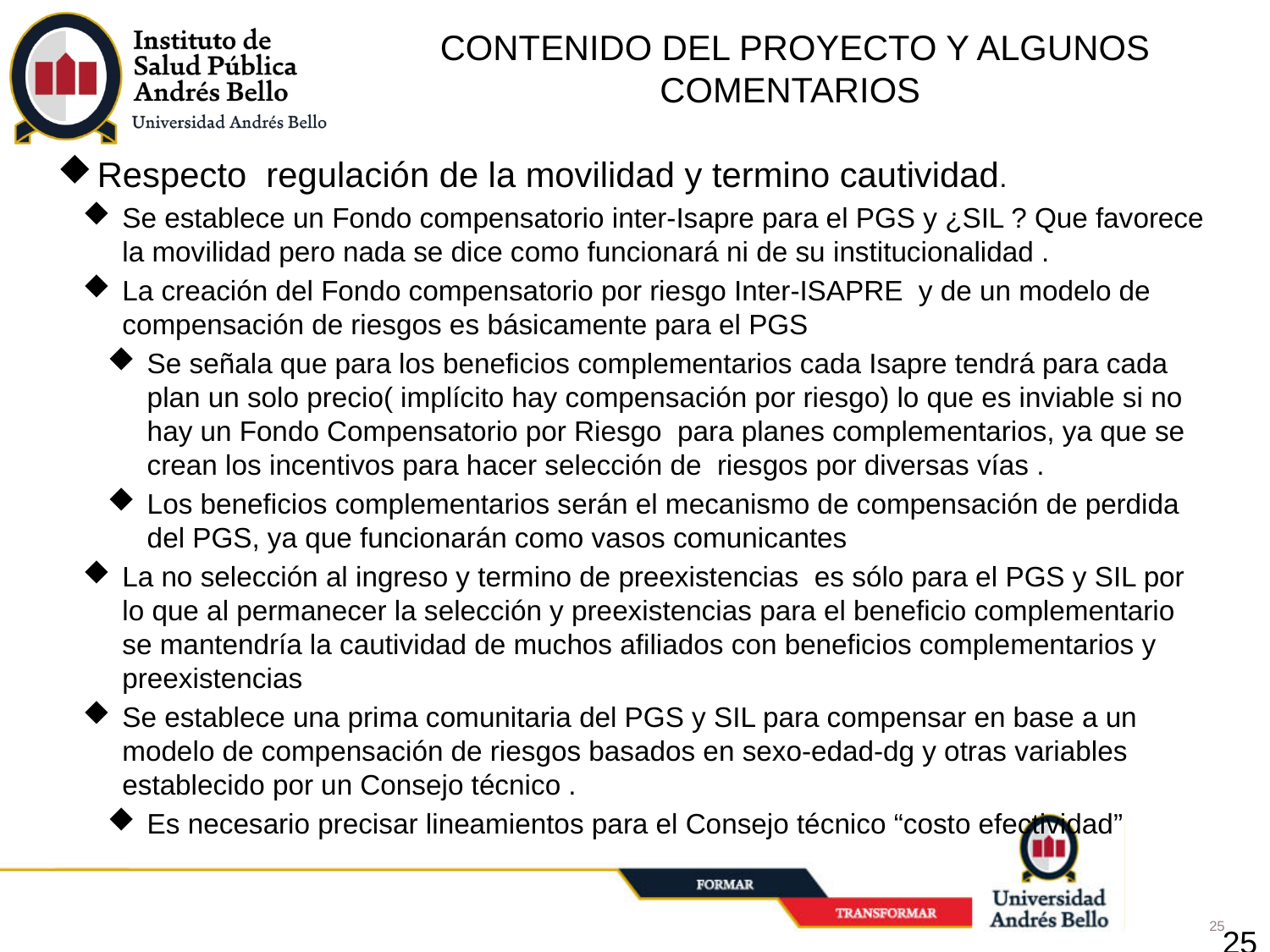

# CONTENIDO DEL PROYECTO Y ALGUNOS COMENTARIOS
Respecto  regulación de la movilidad y termino cautividad.
Se establece un Fondo compensatorio inter-Isapre para el PGS y ¿SIL ? Que favorece la movilidad pero nada se dice como funcionará ni de su institucionalidad .
La creación del Fondo compensatorio por riesgo Inter-ISAPRE  y de un modelo de compensación de riesgos es básicamente para el PGS
Se señala que para los beneficios complementarios cada Isapre tendrá para cada plan un solo precio( implícito hay compensación por riesgo) lo que es inviable si no hay un Fondo Compensatorio por Riesgo  para planes complementarios, ya que se crean los incentivos para hacer selección de  riesgos por diversas vías .
Los beneficios complementarios serán el mecanismo de compensación de perdida del PGS, ya que funcionarán como vasos comunicantes
La no selección al ingreso y termino de preexistencias  es sólo para el PGS y SIL por lo que al permanecer la selección y preexistencias para el beneficio complementario  se mantendría la cautividad de muchos afiliados con beneficios complementarios y preexistencias
Se establece una prima comunitaria del PGS y SIL para compensar en base a un modelo de compensación de riesgos basados en sexo-edad-dg y otras variables establecido por un Consejo técnico .
Es necesario precisar lineamientos para el Consejo técnico “costo efectividad”

25